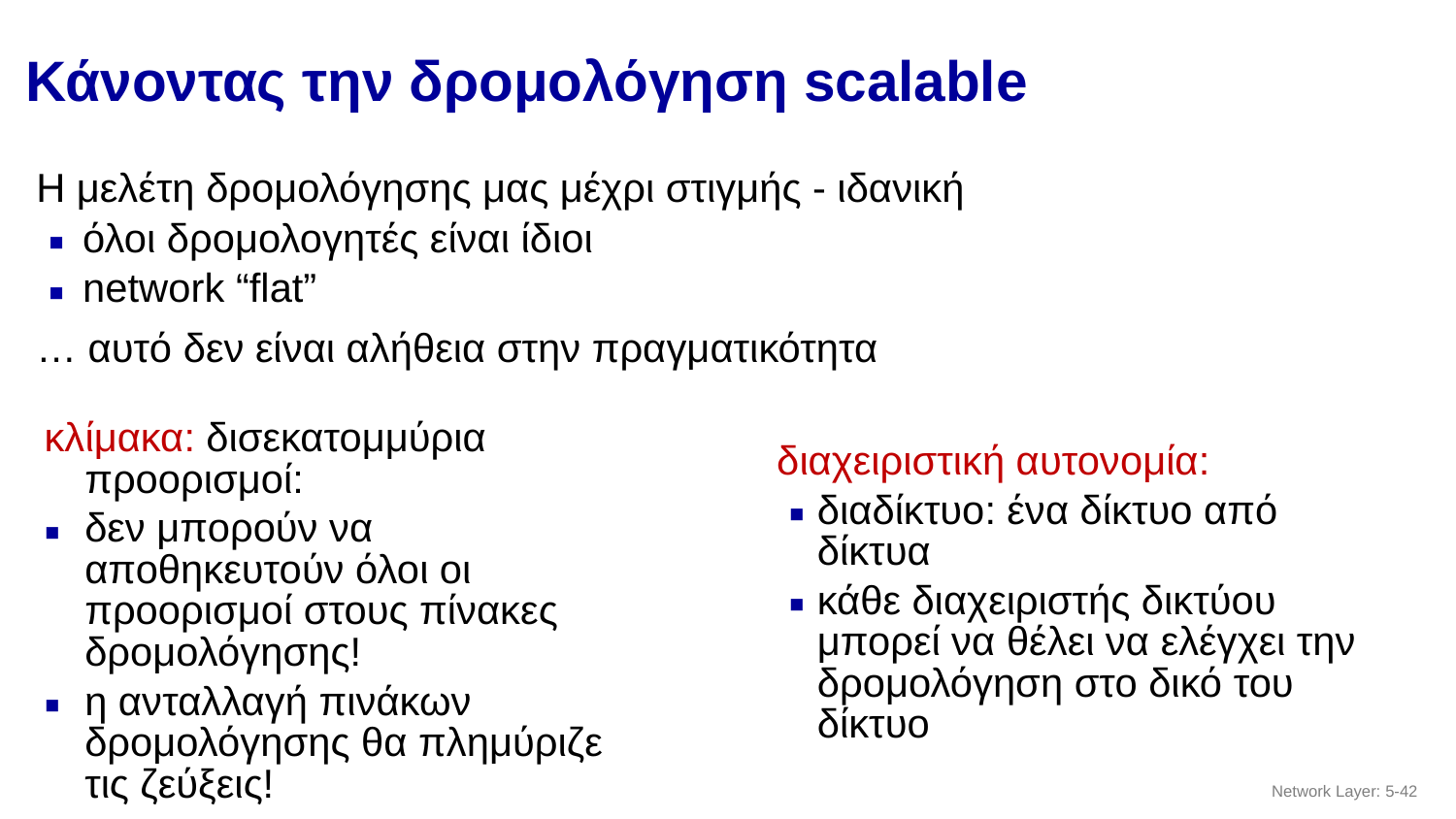

# Κάνοντας την δρομολόγηση scalable
Η μελέτη δρομολόγησης μας μέχρι στιγμής - ιδανική
όλοι δρομολογητές είναι ίδιοι
network “flat”
… αυτό δεν είναι αλήθεια στην πραγματικότητα

κλίμακα: δισεκατομμύρια προορισμοί:
δεν μπορούν να αποθηκευτούν όλοι οι προορισμοί στους πίνακες δρομολόγησης!
η ανταλλαγή πινάκων δρομολόγησης θα πλημύριζε τις ζεύξεις!

διαχειριστική αυτονομία:
διαδίκτυο: ένα δίκτυο από δίκτυα
κάθε διαχειριστής δικτύου μπορεί να θέλει να ελέγχει την δρομολόγηση στο δικό του δίκτυο
Network Layer: 5-42